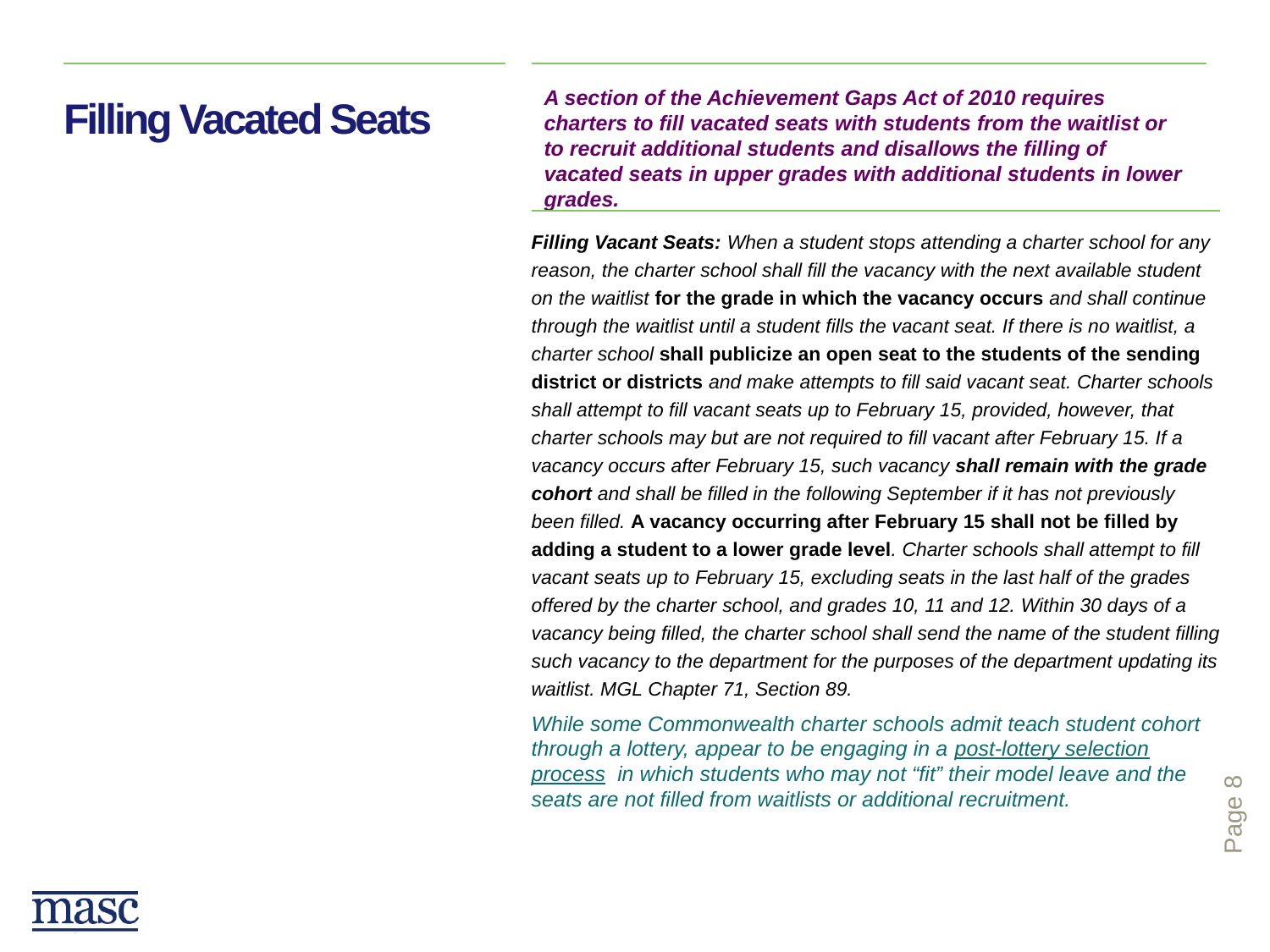

A section of the Achievement Gaps Act of 2010 requires charters to fill vacated seats with students from the waitlist or to recruit additional students and disallows the filling of vacated seats in upper grades with additional students in lower grades.
# Filling Vacated Seats
Filling Vacant Seats: When a student stops attending a charter school for any reason, the charter school shall fill the vacancy with the next available student on the waitlist for the grade in which the vacancy occurs and shall continue through the waitlist until a student fills the vacant seat. If there is no waitlist, a charter school shall publicize an open seat to the students of the sending district or districts and make attempts to fill said vacant seat. Charter schools shall attempt to fill vacant seats up to February 15, provided, however, that charter schools may but are not required to fill vacant after February 15. If a vacancy occurs after February 15, such vacancy shall remain with the grade cohort and shall be filled in the following September if it has not previously been filled. A vacancy occurring after February 15 shall not be filled by adding a student to a lower grade level. Charter schools shall attempt to fill vacant seats up to February 15, excluding seats in the last half of the grades offered by the charter school, and grades 10, 11 and 12. Within 30 days of a vacancy being filled, the charter school shall send the name of the student filling such vacancy to the department for the purposes of the department updating its waitlist. MGL Chapter 71, Section 89.
While some Commonwealth charter schools admit teach student cohort through a lottery, appear to be engaging in a post-lottery selection process  in which students who may not “fit” their model leave and the seats are not filled from waitlists or additional recruitment.